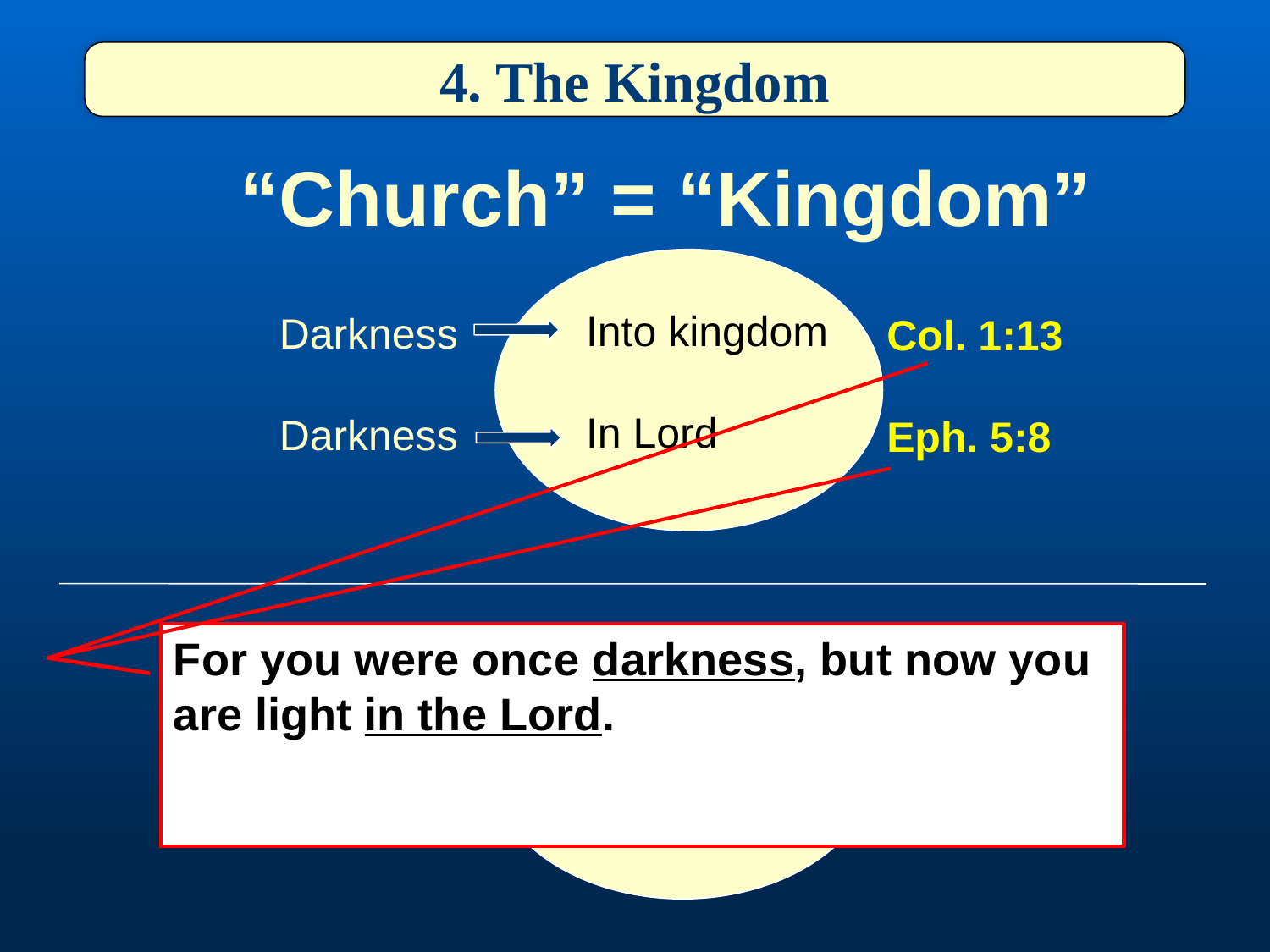

4. The Kingdom
“Church” = “Kingdom”

Into kingdom

In Lord
Darkness

Darkness
Col. 1:13

Eph. 5:8

Baptized into

Baptized into
Christ

Body (church)
Rom. 6:3

1 Cor. 12:13

He has delivered us from the power of darkness and conveyed us into the kingdom of the Son.
For you were once darkness, but now you are light in the Lord.